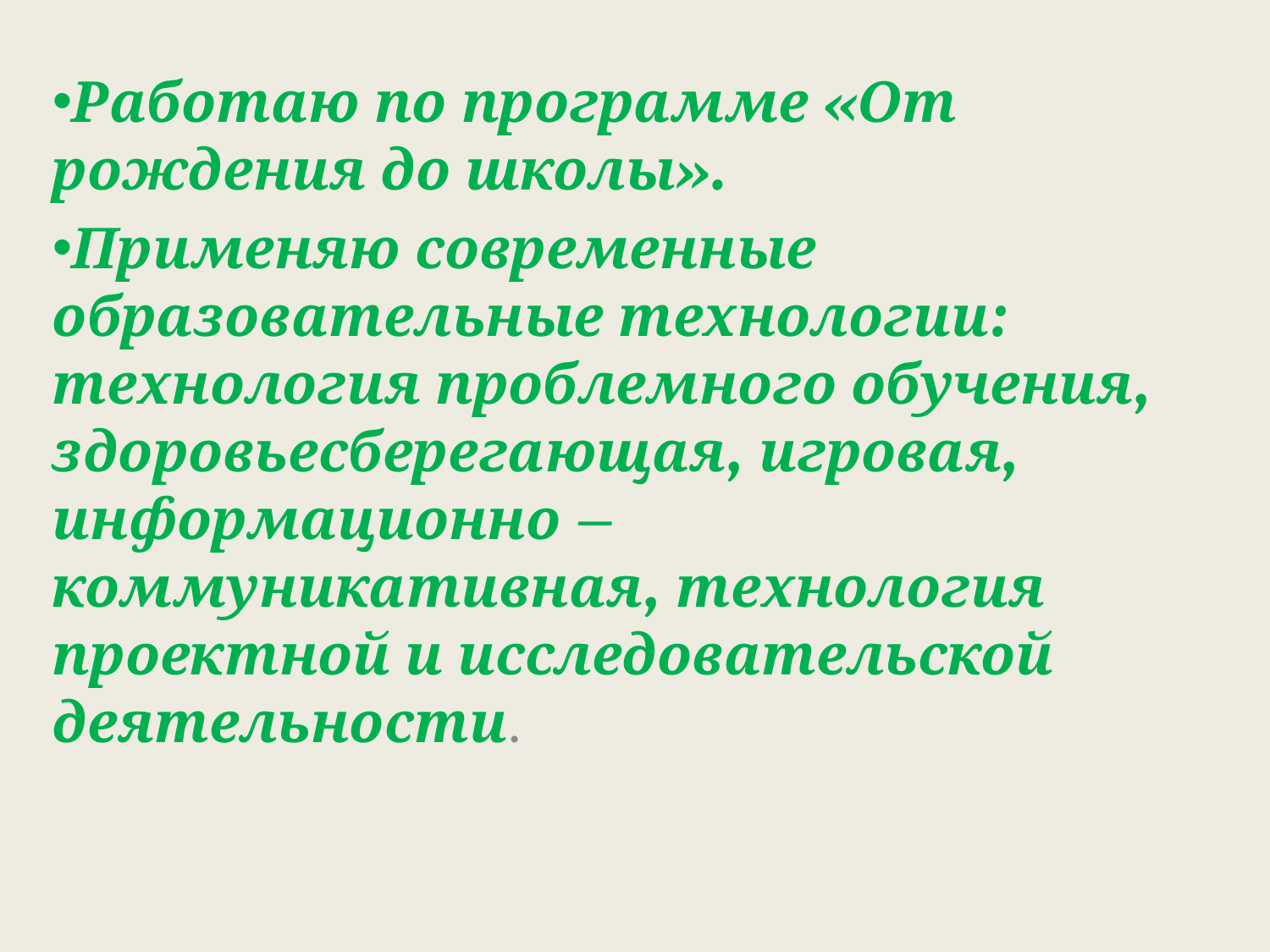

#
Работаю по программе «От рождения до школы».
Применяю современные образовательные технологии: технология проблемного обучения, здоровьесберегающая, игровая, информационно – коммуникативная, технология проектной и исследовательской деятельности.